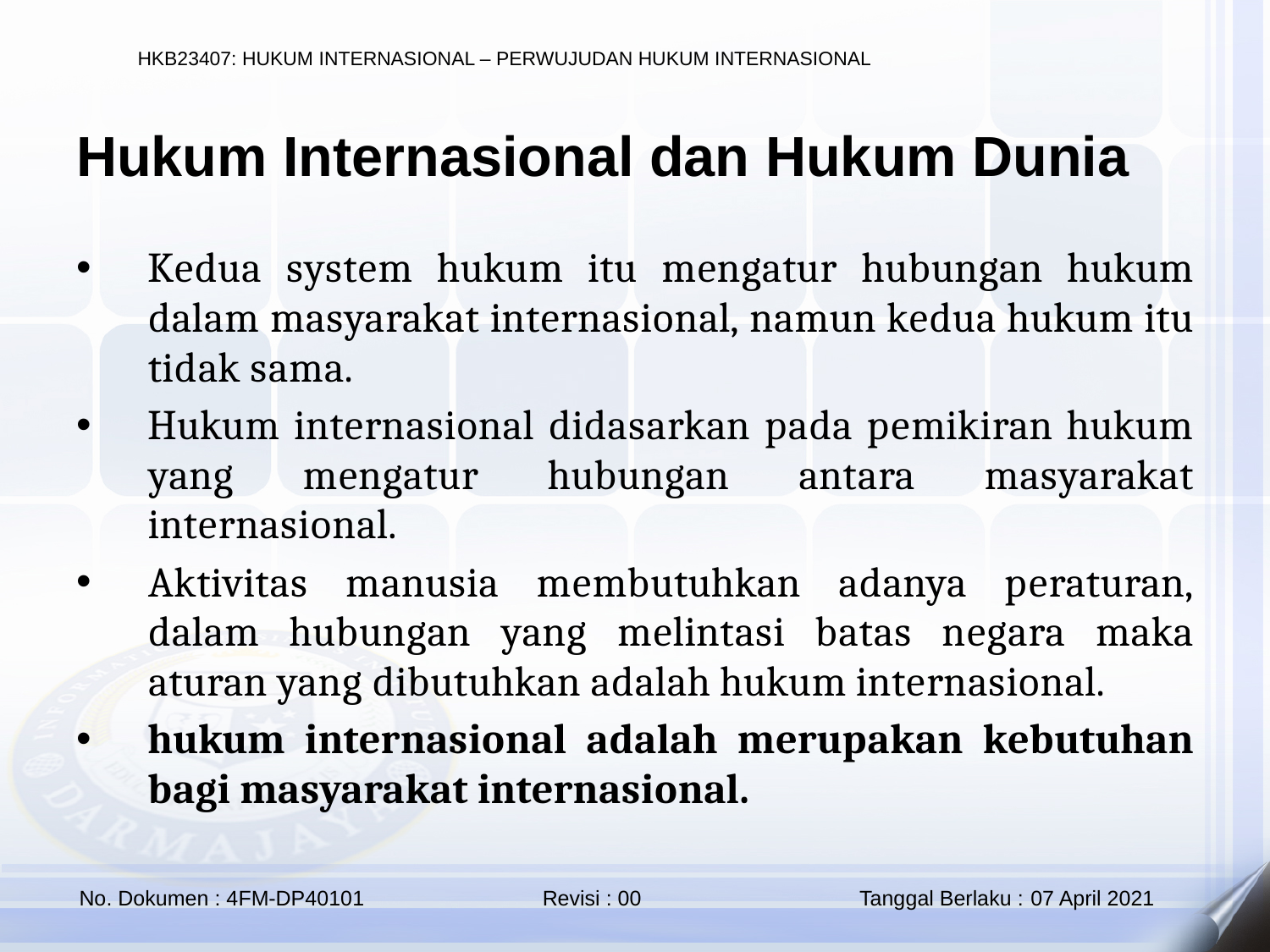

Hukum Internasional dan Hukum Dunia
Kedua system hukum itu mengatur hubungan hukum dalam masyarakat internasional, namun kedua hukum itu tidak sama.
Hukum internasional didasarkan pada pemikiran hukum yang mengatur hubungan antara masyarakat internasional.
Aktivitas manusia membutuhkan adanya peraturan, dalam hubungan yang melintasi batas negara maka aturan yang dibutuhkan adalah hukum internasional.
hukum internasional adalah merupakan kebutuhan bagi masyarakat internasional.